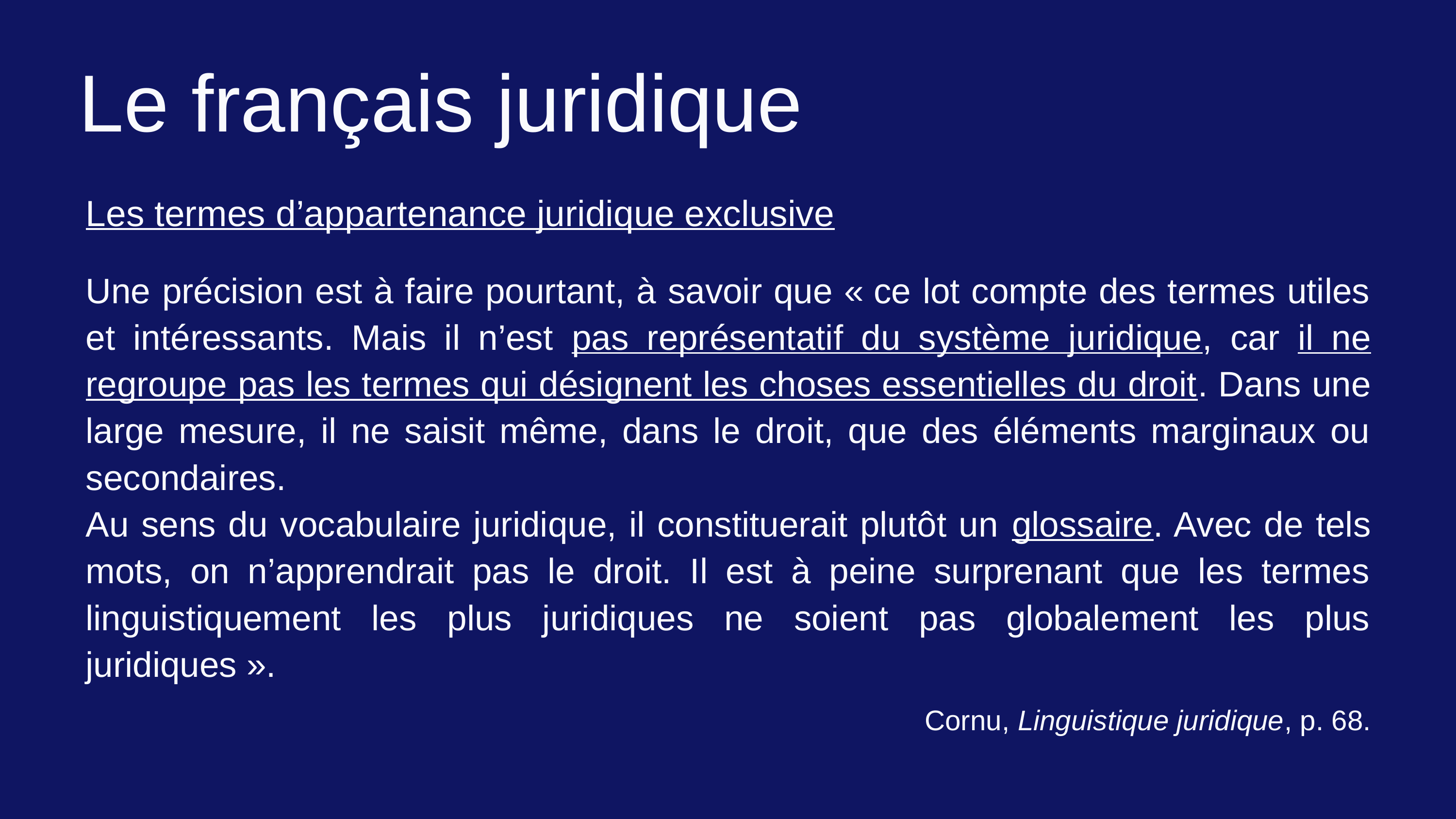

Le français juridique
Les termes d’appartenance juridique exclusive
Une précision est à faire pourtant, à savoir que « ce lot compte des termes utiles et intéressants. Mais il n’est pas représentatif du système juridique, car il ne regroupe pas les termes qui désignent les choses essentielles du droit. Dans une large mesure, il ne saisit même, dans le droit, que des éléments marginaux ou secondaires.
Au sens du vocabulaire juridique, il constituerait plutôt un glossaire. Avec de tels mots, on n’apprendrait pas le droit. Il est à peine surprenant que les termes linguistiquement les plus juridiques ne soient pas globalement les plus juridiques ».
Cornu, Linguistique juridique, p. 68.